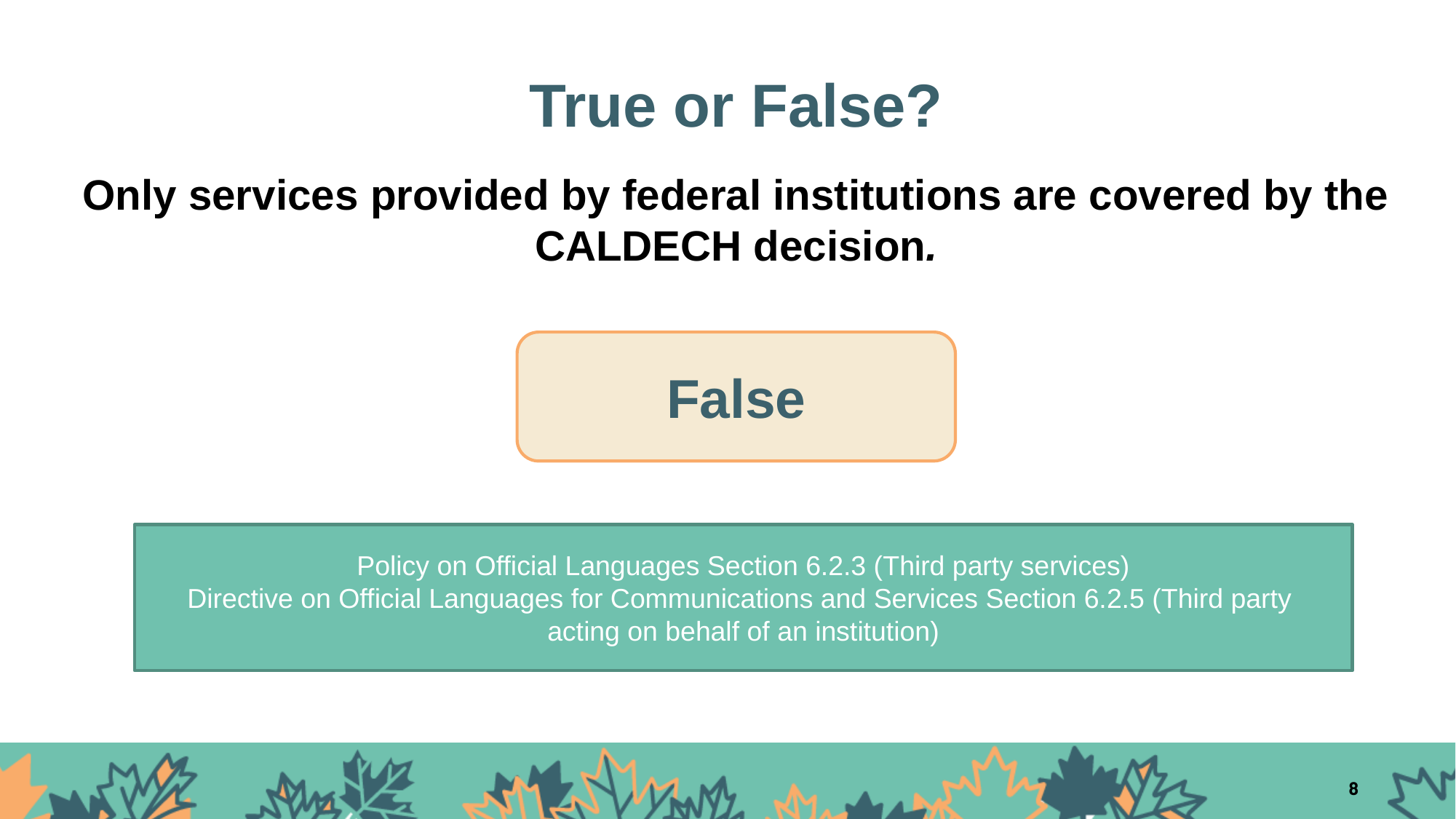

# True or False?
Only services provided by federal institutions are covered by the CALDECH decision.
False
Policy on Official Languages Section 6.2.3 (Third party services)
Directive on Official Languages for Communications and Services Section 6.2.5 (Third party
acting on behalf of an institution)
8